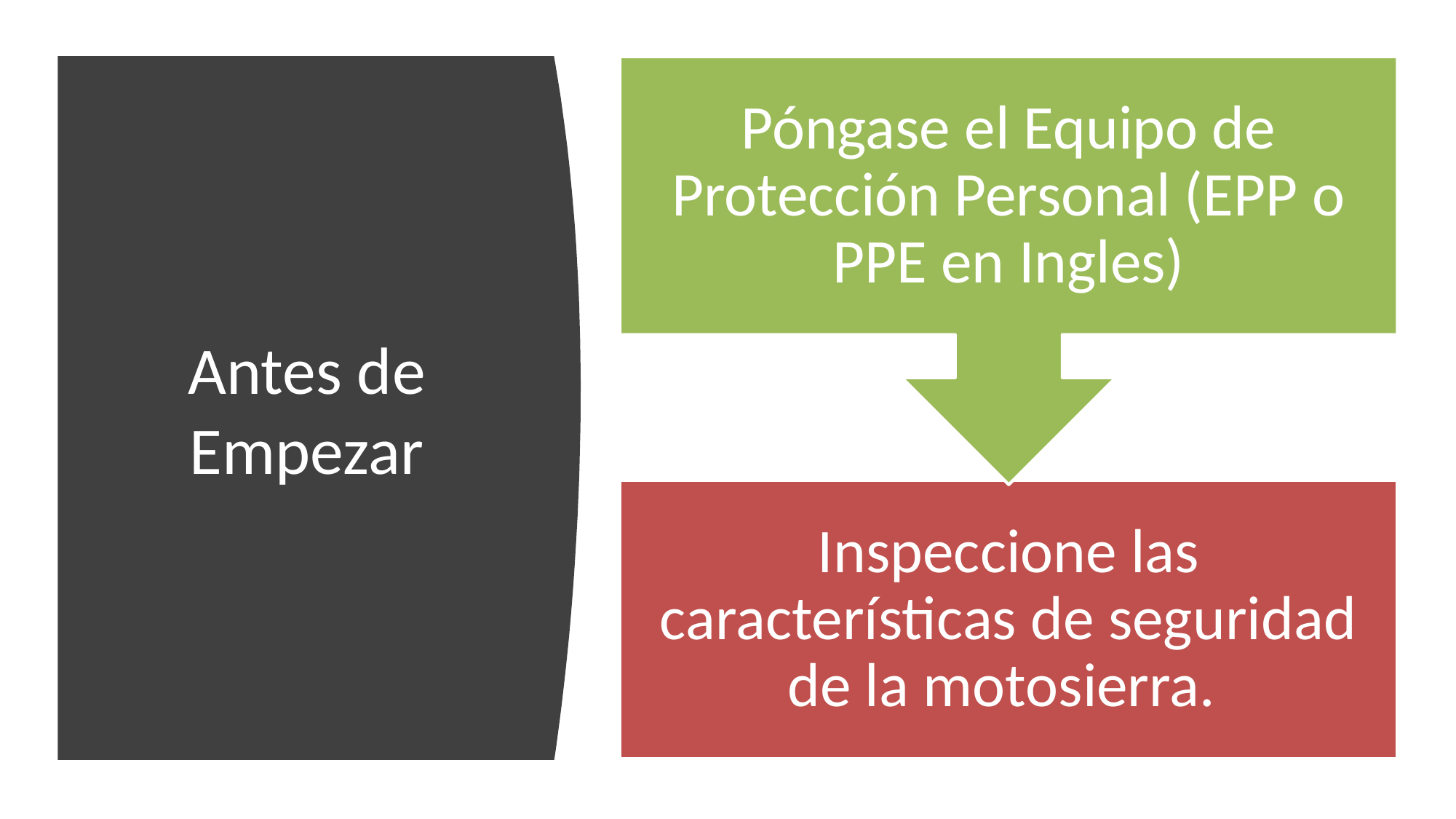

Inspeccione las características de seguridad de la motosierra.
Póngase el Equipo de Protección Personal (EPP o PPE en Ingles)

# Antes de Empezar